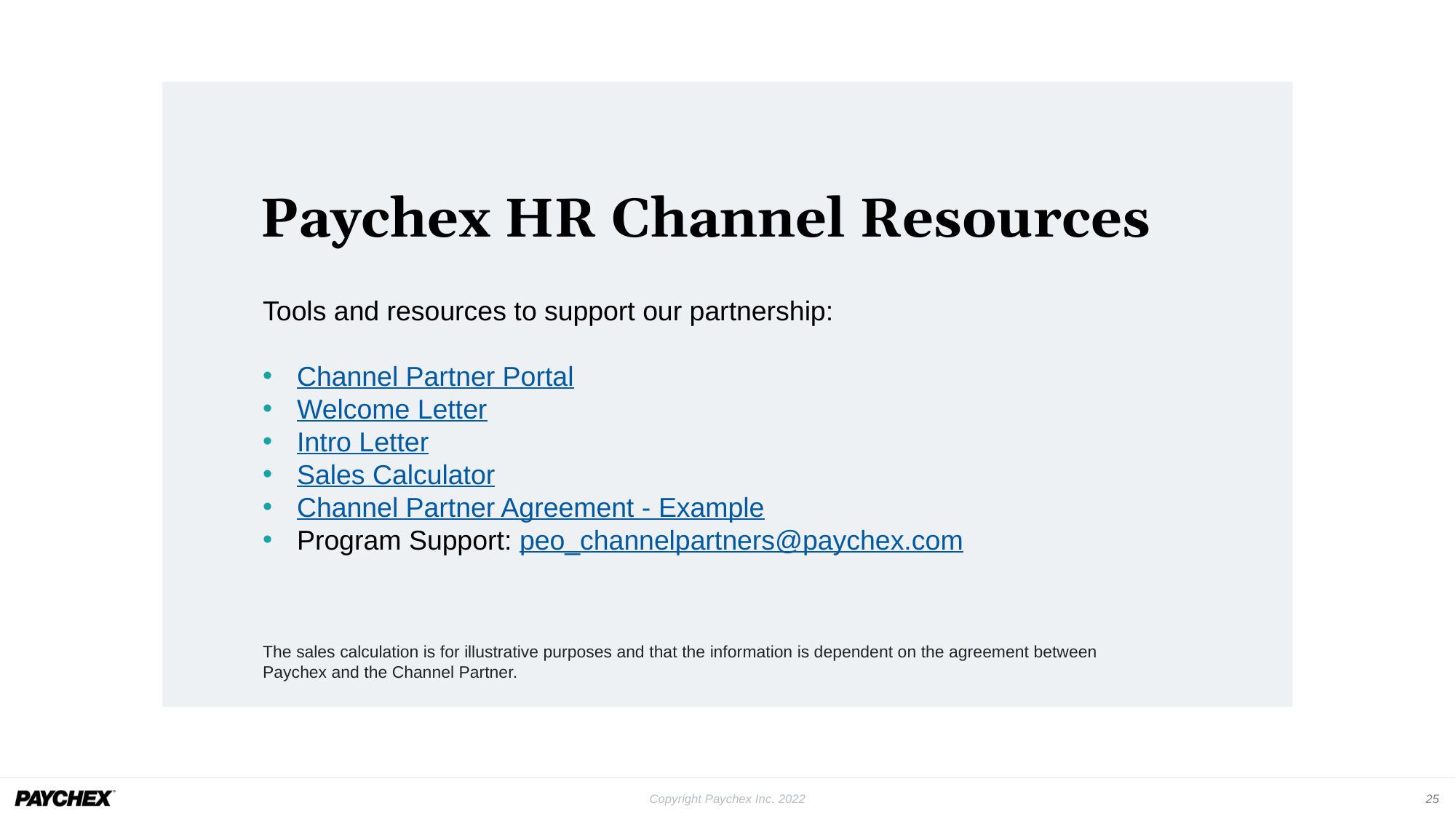

# Paychex HR Channel Resources

Tools and resources to support our partnership:

Channel Partner Portal
Welcome Letter
Intro Letter
Sales Calculator
Channel Partner Agreement - Example
Program Support: peo_channelpartners@paychex.com
The sales calculation is for illustrative purposes and that the information is dependent on the agreement between Paychex and the Channel Partner.
25
Copyright Paychex Inc. 2022